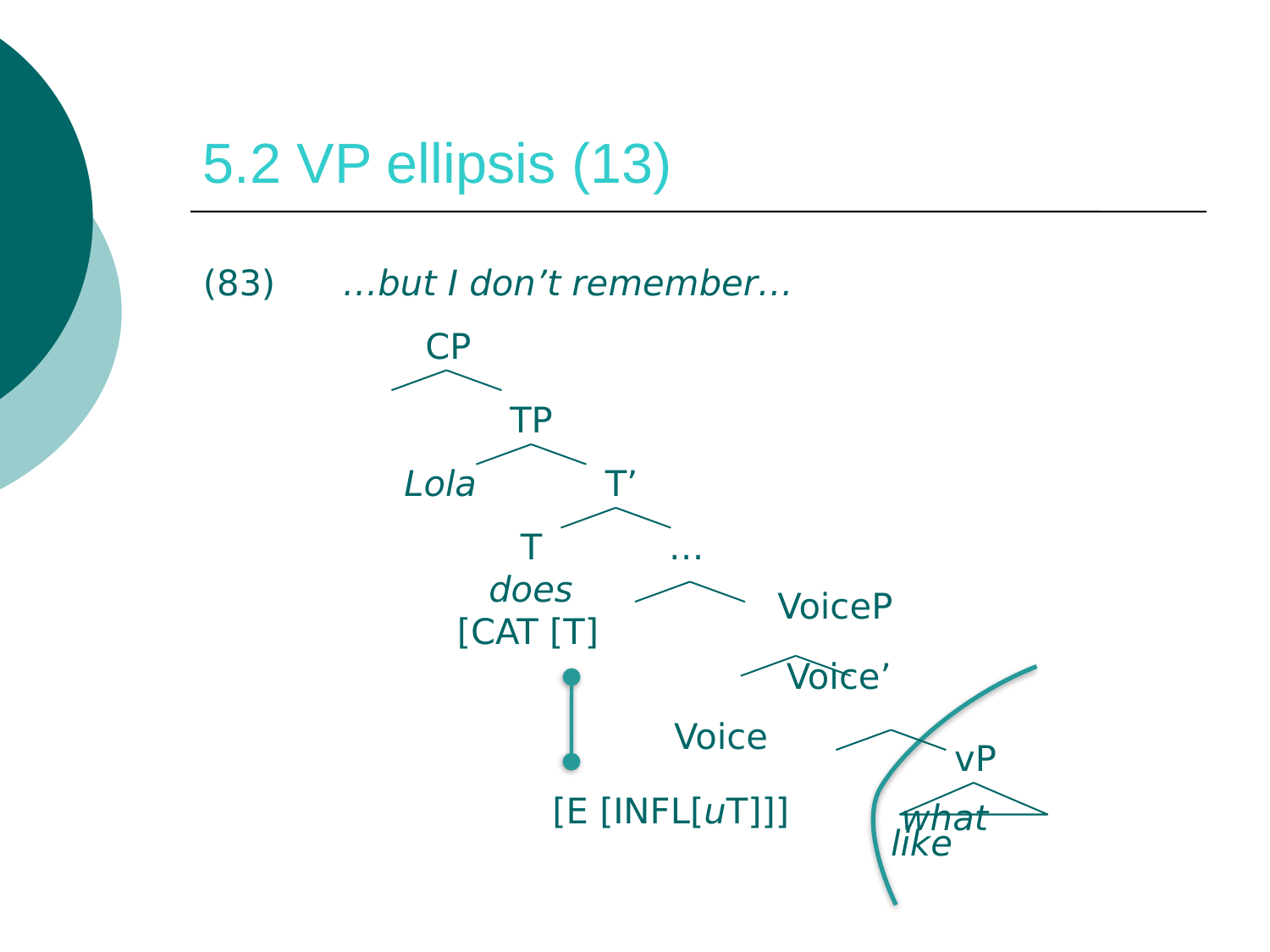

# 5.2 VP ellipsis (13)
(83)      …but I don’t remember…

			  	             VoiceP
                                                    Voice’
                                          Voice
	                                                          what
CP

TP

Lola
T’

T
…
does

[cat [T]

vP
[E [infl[uT]]]

like